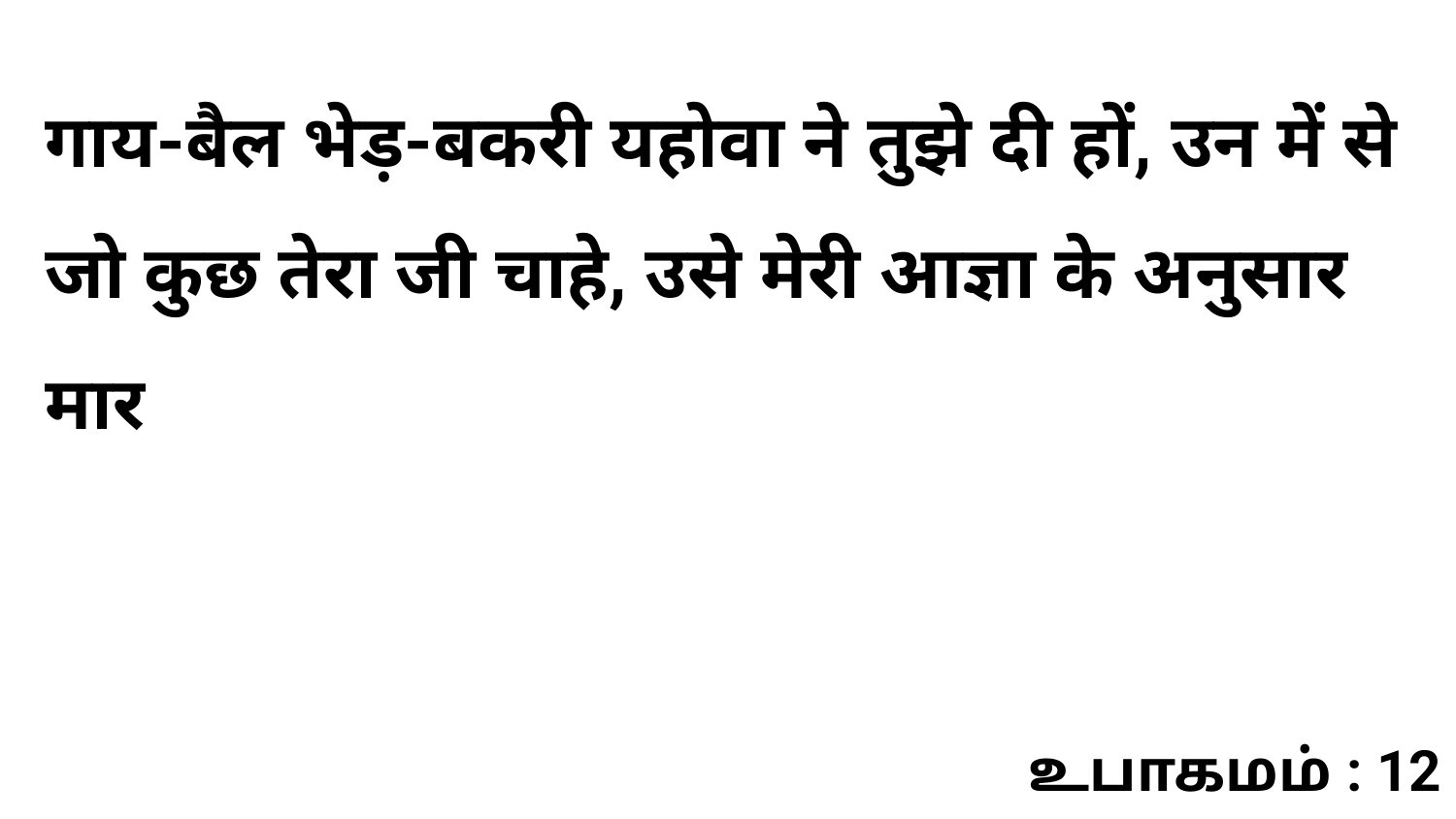

गाय-बैल भेड़-बकरी यहोवा ने तुझे दी हों, उन में से जो कुछ तेरा जी चाहे, उसे मेरी आज्ञा के अनुसार मार
உபாகமம் : 12